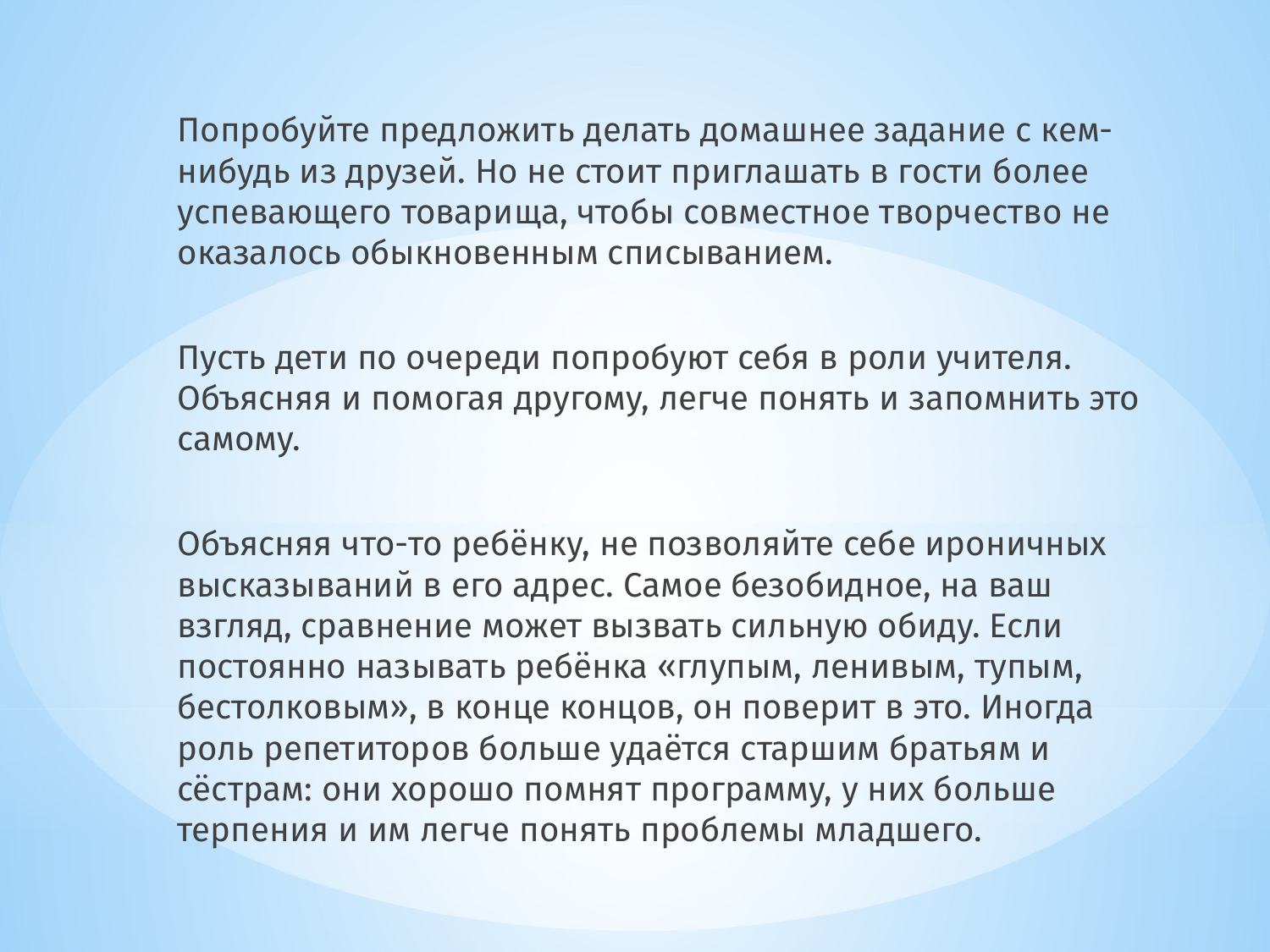

Попробуйте предложить делать домашнее задание с кем-нибудь из друзей. Но не стоит приглашать в гости более успевающего товарища, чтобы совместное творчество не оказалось обыкновенным списыванием.

Пусть дети по очереди попробуют себя в роли учителя. Объясняя и помогая другому, легче понять и запомнить это самому.

Объясняя что-то ребёнку, не позволяйте себе ироничных высказываний в его адрес. Самое безобидное, на ваш взгляд, сравнение может вызвать сильную обиду. Если постоянно называть ребёнка «глупым, ленивым, тупым, бестолковым», в конце концов, он поверит в это. Иногда роль репетиторов больше удаётся старшим братьям и сёстрам: они хорошо помнят программу, у них больше терпения и им легче понять проблемы младшего.
#